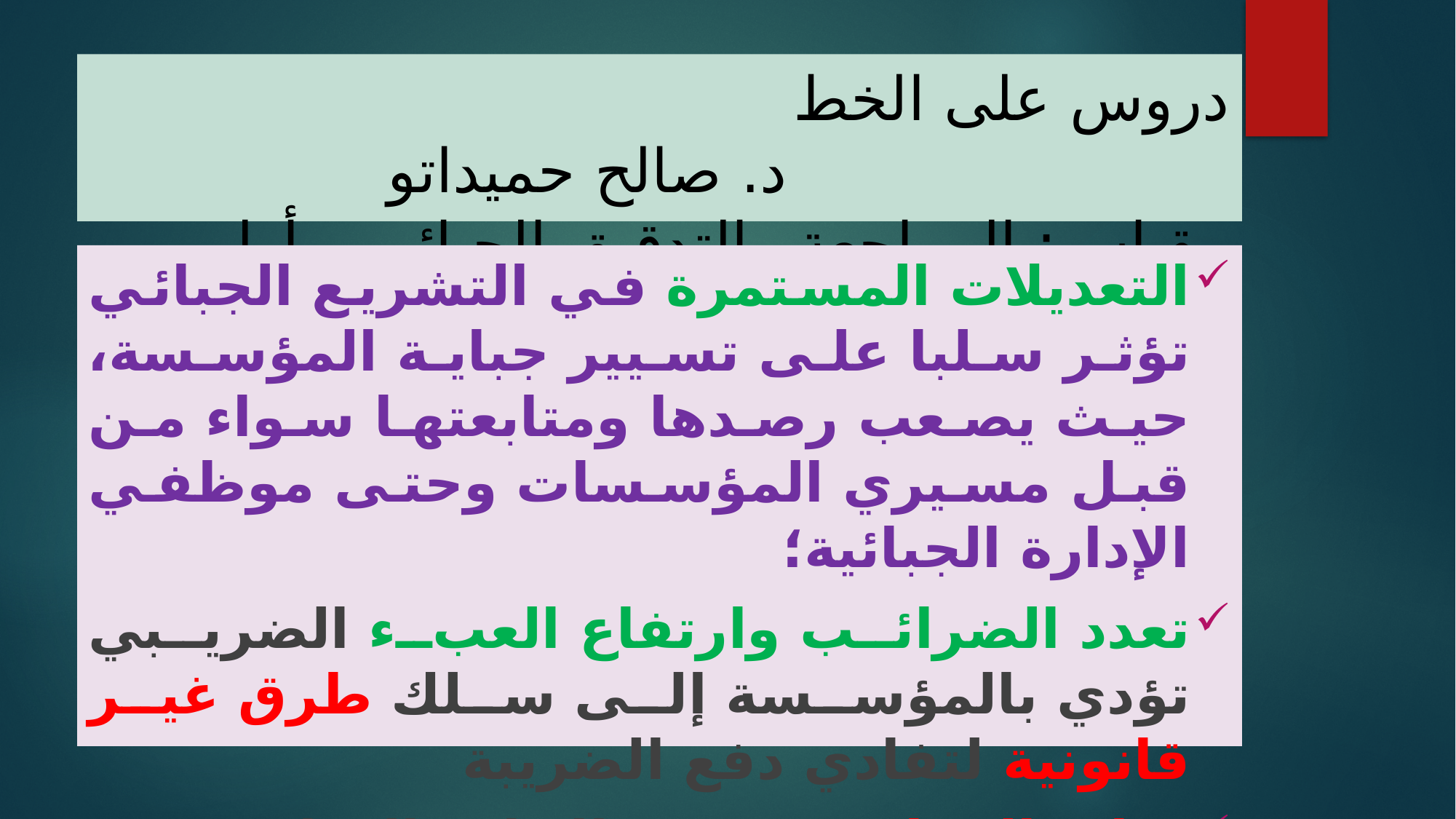

# دروس على الخط                                                            د. صالح حميداتو مقياس: المراجعة والتدقيق الجبائي – أولى ماستر محاسبة وتدقيق
التعديلات المستمرة في التشريع الجبائي تؤثر سلبا على تسيير جباية المؤسسة، حيث يصعب رصدها ومتابعتها سواء من قبل مسيري المؤسسات وحتى موظفي الإدارة الجبائية؛
تعدد الضرائب وارتفاع العبء الضريبي تؤدي بالمؤسسة إلى سلك طرق غير قانونية لتفادي دفع الضريبة
غياب الحوار بين الإدارة الجبائية والمؤسسة، مما يجعل الإدارة خصماً للمؤسسة بدل أن تكون المستشار والمساعد لها.